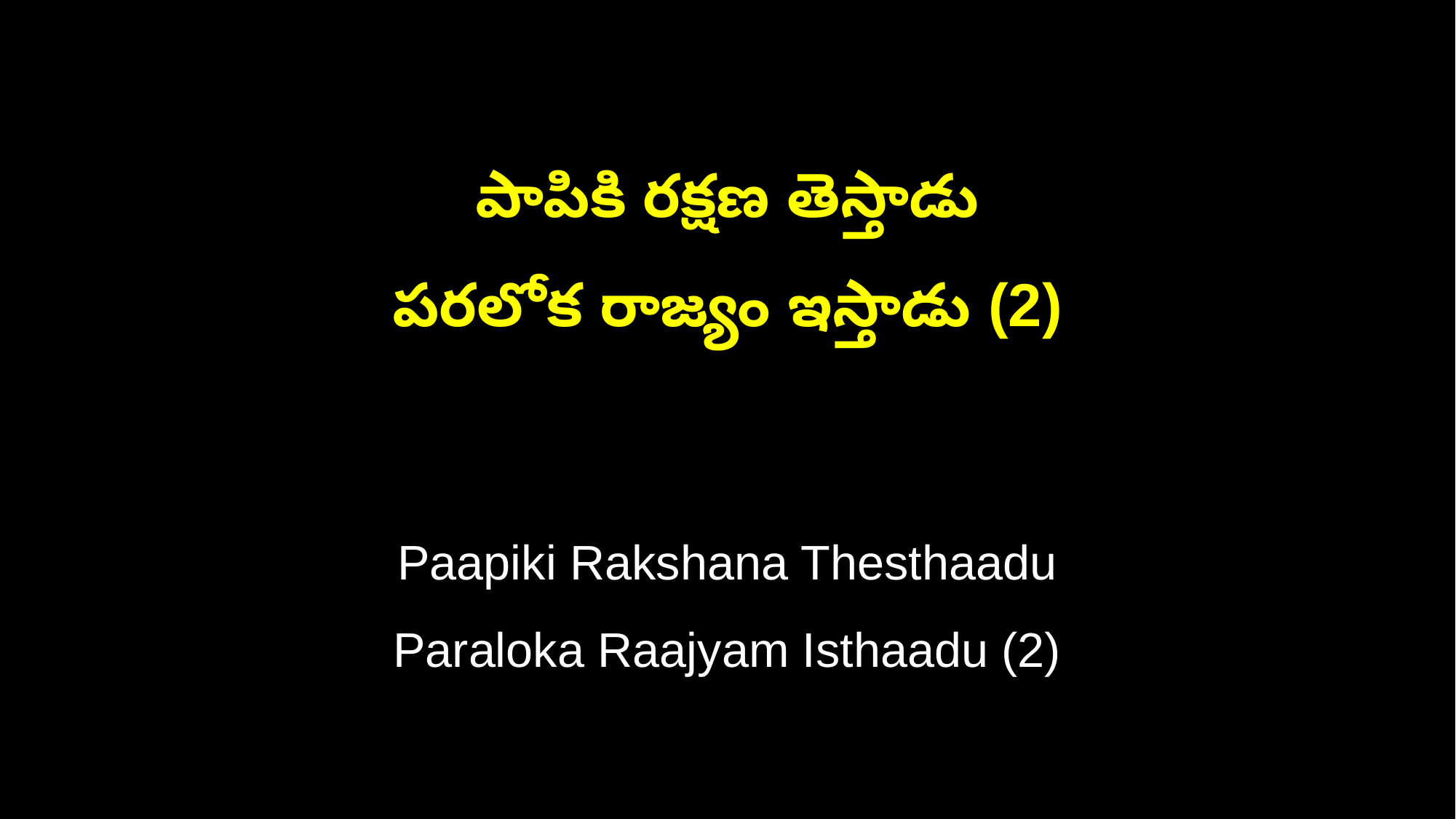

పాపికి రక్షణ తెస్తాడు
పరలోక రాజ్యం ఇస్తాడు (2)
Paapiki Rakshana Thesthaadu
Paraloka Raajyam Isthaadu (2)